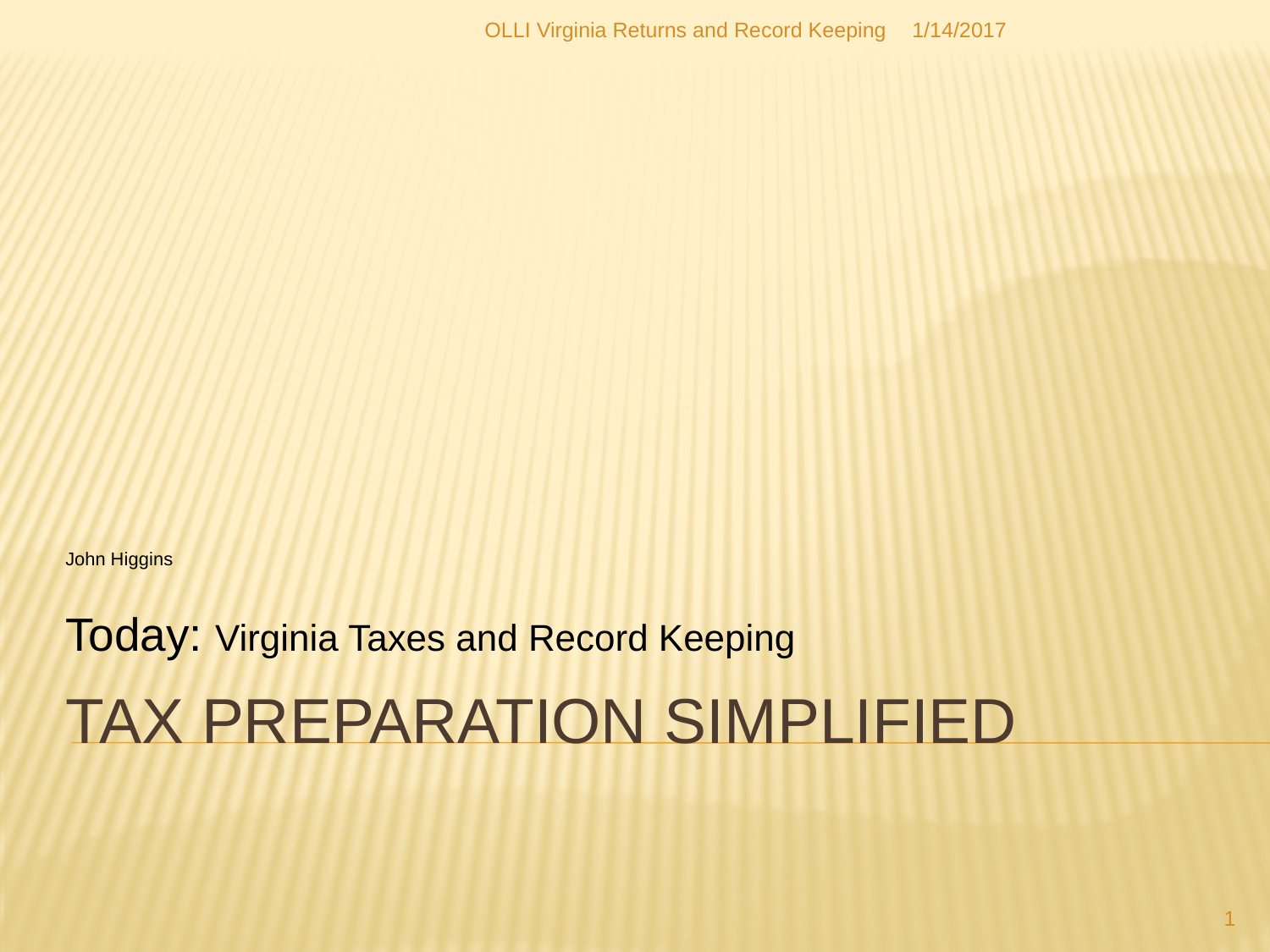

OLLI Virginia Returns and Record Keeping
1/14/2017
John Higgins

Today: Virginia Taxes and Record Keeping
# Tax Preparation Simplified
1